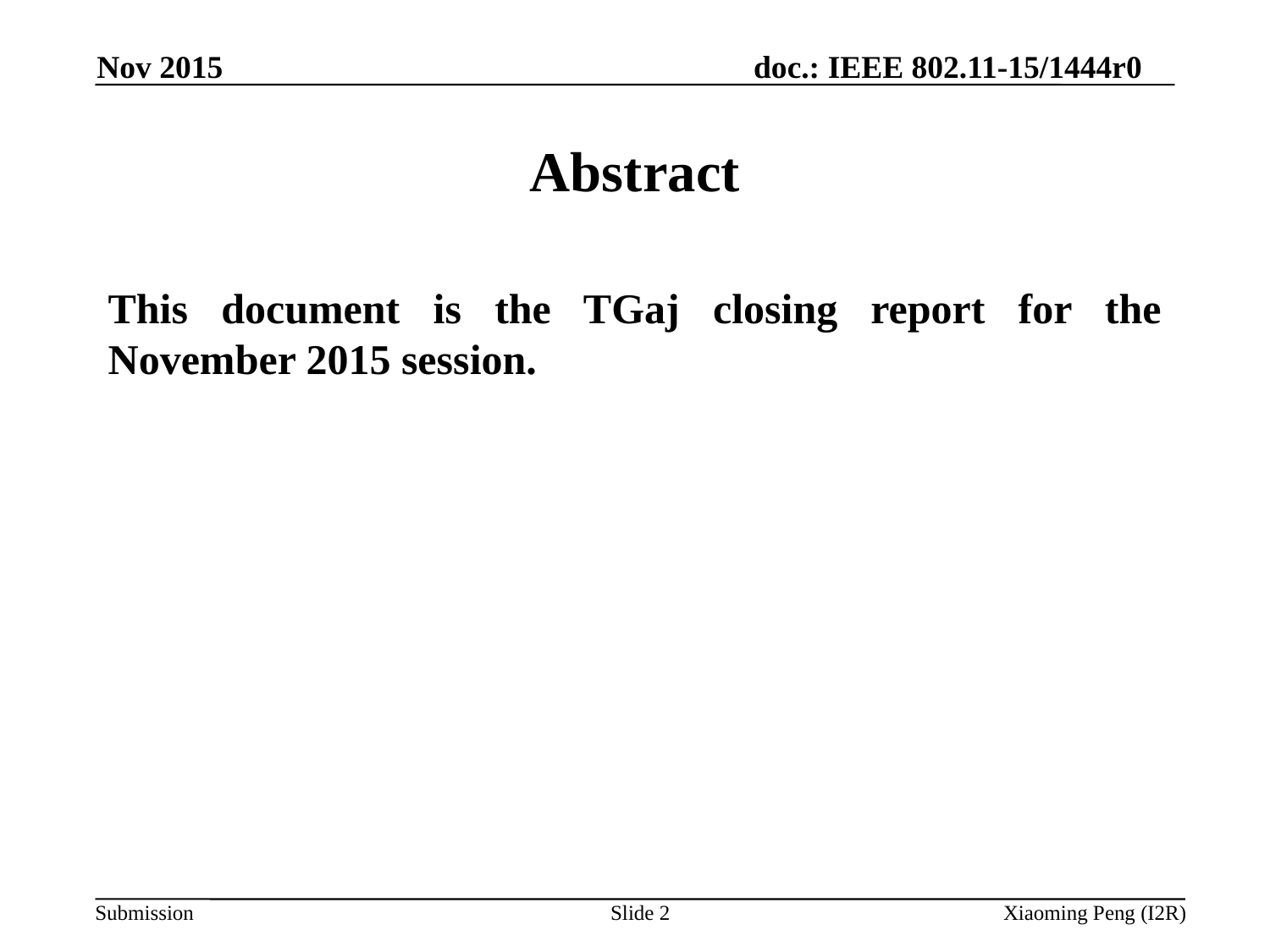

Nov 2015
# Abstract
This document is the TGaj closing report for the November 2015 session.
Slide 2
Xiaoming Peng (I2R)